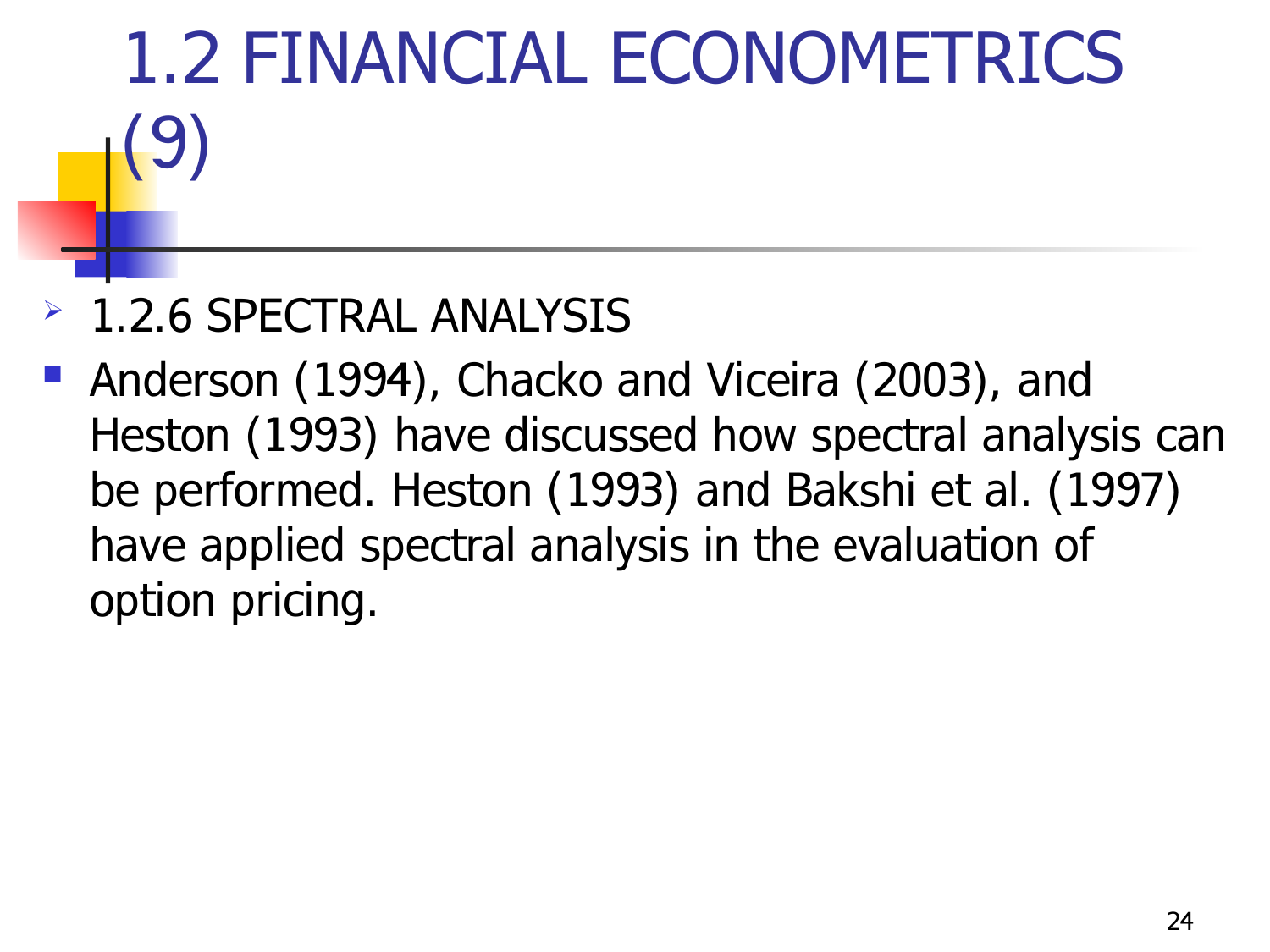

# 1.2 FINANCIAL ECONOMETRICS (9)
1.2.6 SPECTRAL ANALYSIS
Anderson (1994), Chacko and Viceira (2003), and Heston (1993) have discussed how spectral analysis can be performed. Heston (1993) and Bakshi et al. (1997) have applied spectral analysis in the evaluation of option pricing.
24